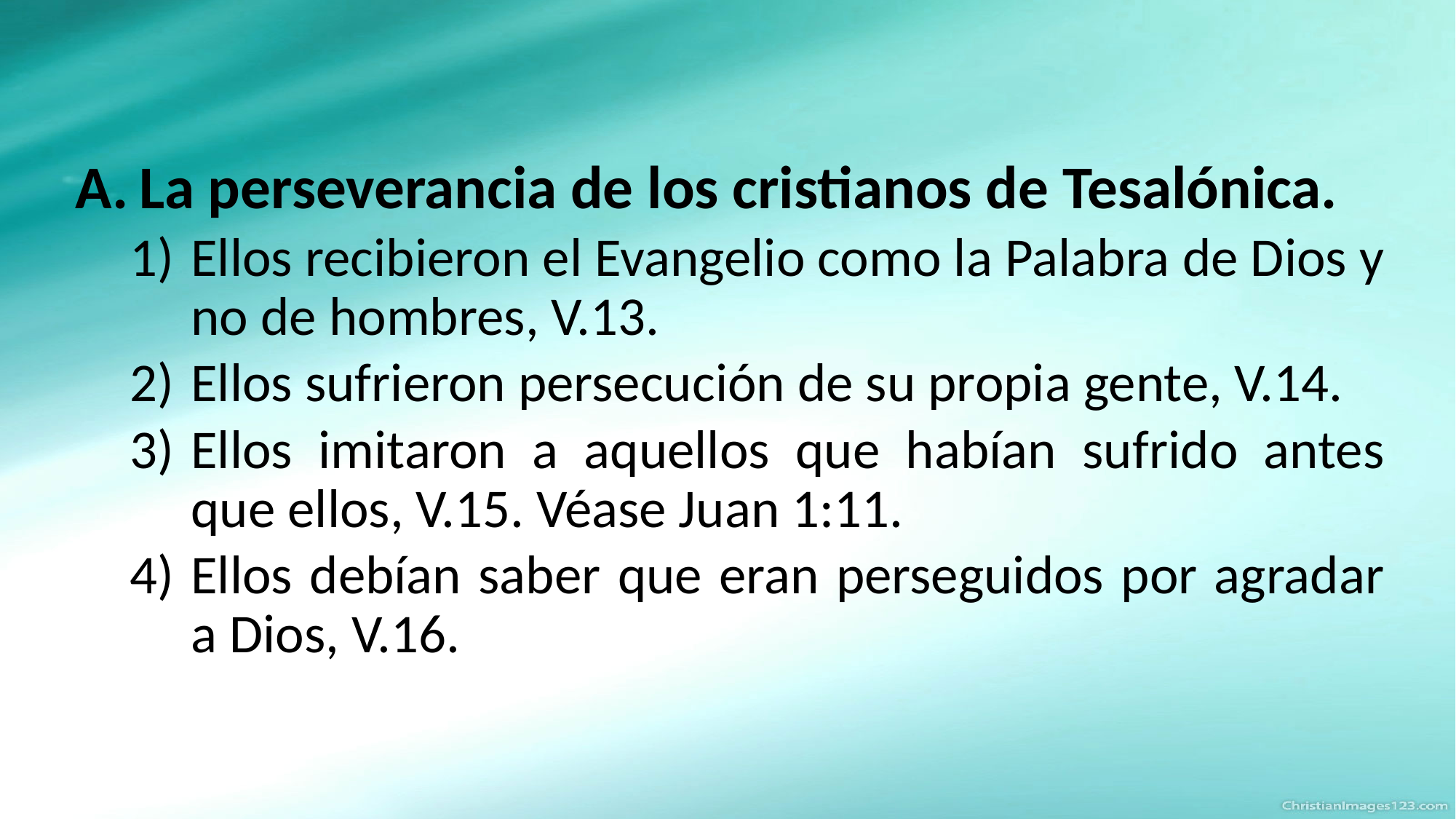

La perseverancia de los cristianos de Tesalónica.
Ellos recibieron el Evangelio como la Palabra de Dios y no de hombres, V.13.
Ellos sufrieron persecución de su propia gente, V.14.
Ellos imitaron a aquellos que habían sufrido antes que ellos, V.15. Véase Juan 1:11.
Ellos debían saber que eran perseguidos por agradar a Dios, V.16.